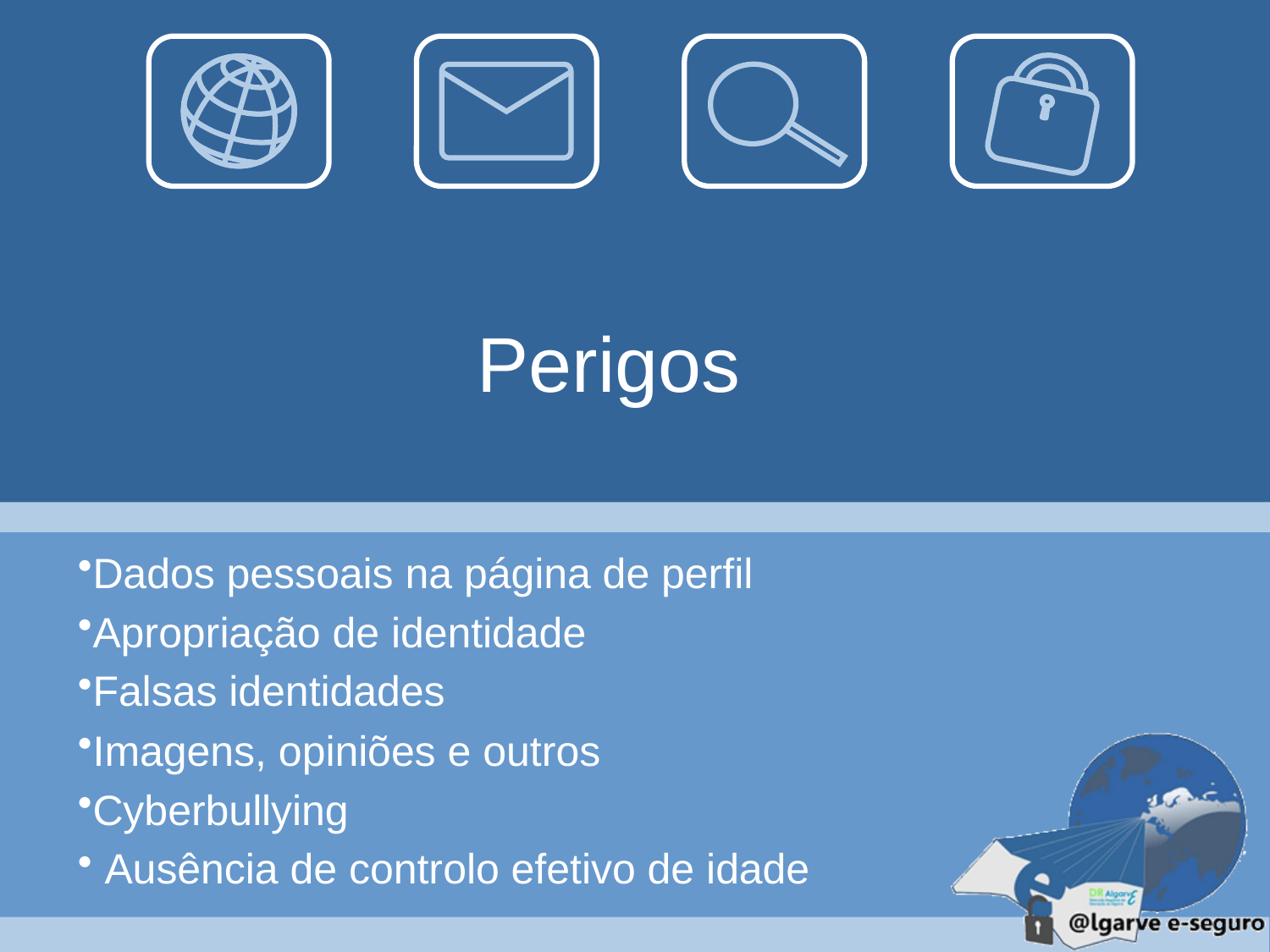

# Perigos
Dados pessoais na página de perfil
Apropriação de identidade
Falsas identidades
Imagens, opiniões e outros
Cyberbullying
 Ausência de controlo efetivo de idade